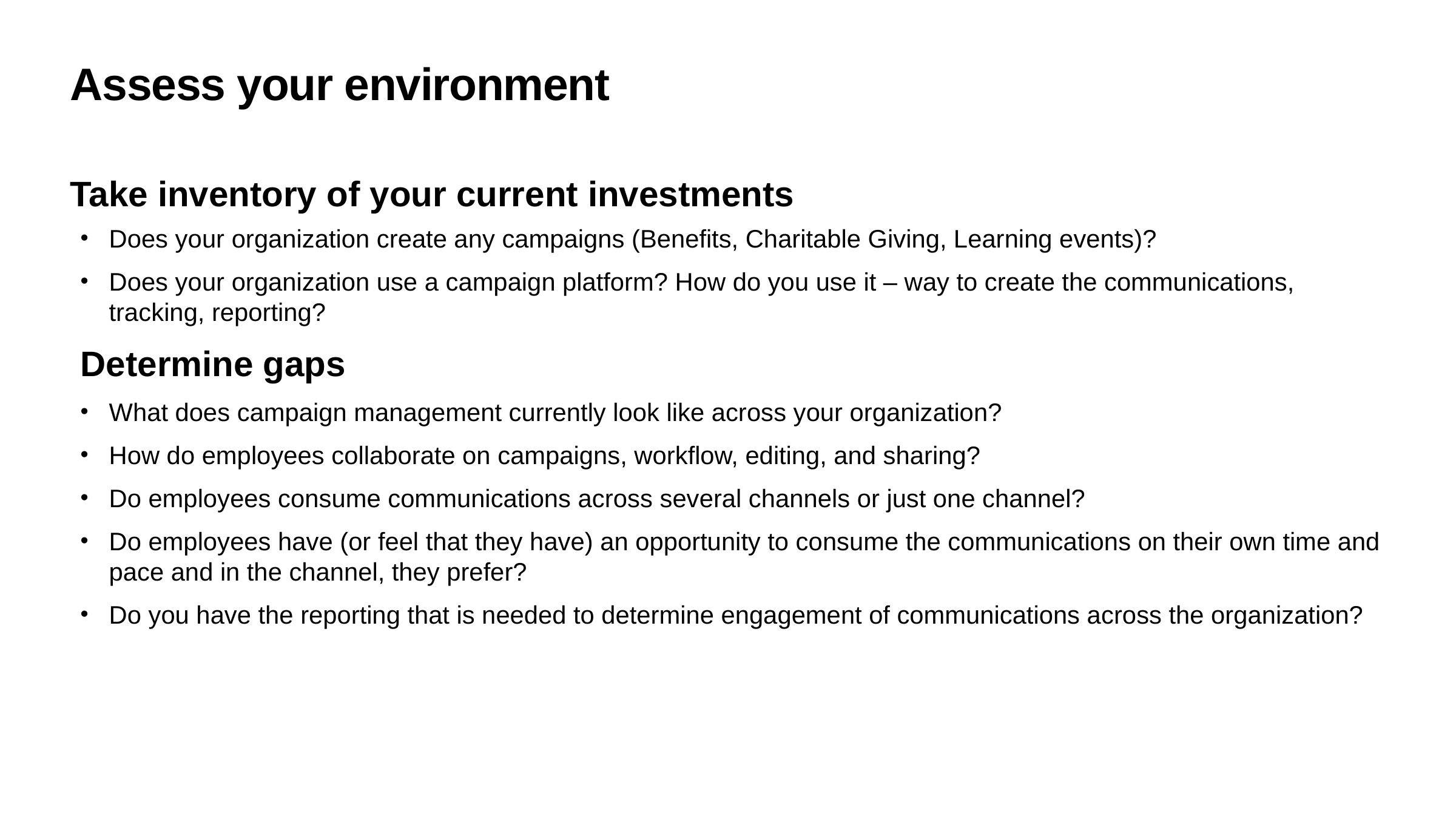

# Assess your environment
Take inventory of your current investments
Does your organization create any campaigns (Benefits, Charitable Giving, Learning events)?
Does your organization use a campaign platform? How do you use it – way to create the communications, tracking, reporting?
Determine gaps
What does campaign management currently look like across your organization?
How do employees collaborate on campaigns, workflow, editing, and sharing?
Do employees consume communications across several channels or just one channel?
Do employees have (or feel that they have) an opportunity to consume the communications on their own time and pace and in the channel, they prefer?
Do you have the reporting that is needed to determine engagement of communications across the organization?